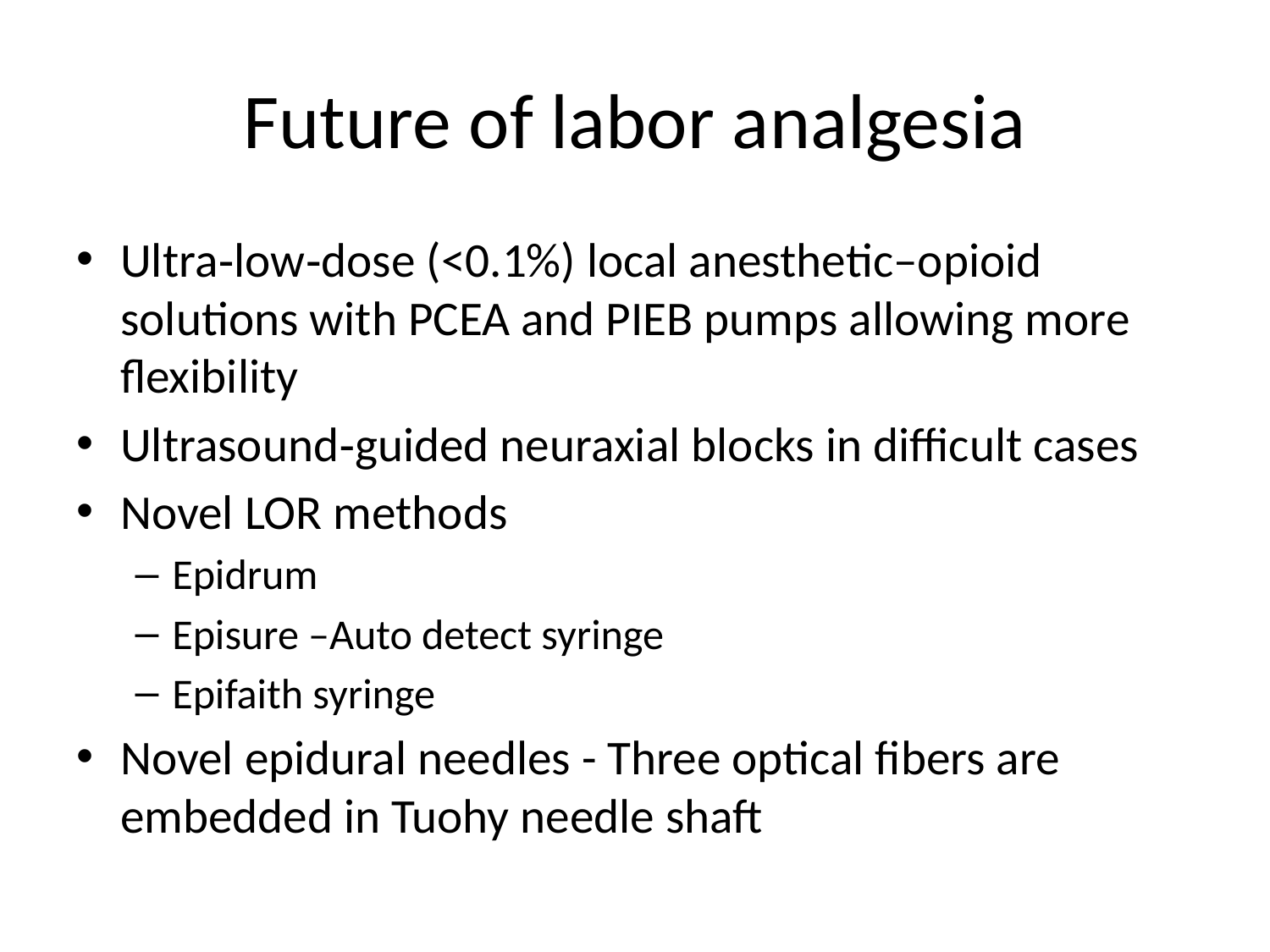

# Future of labor analgesia
Ultra‑low‑dose (<0.1%) local anesthetic–opioid solutions with PCEA and PIEB pumps allowing more flexibility
Ultrasound‑guided neuraxial blocks in difficult cases
Novel LOR methods
Epidrum
Episure –Auto detect syringe
Epifaith syringe
Novel epidural needles - Three optical fibers are embedded in Tuohy needle shaft